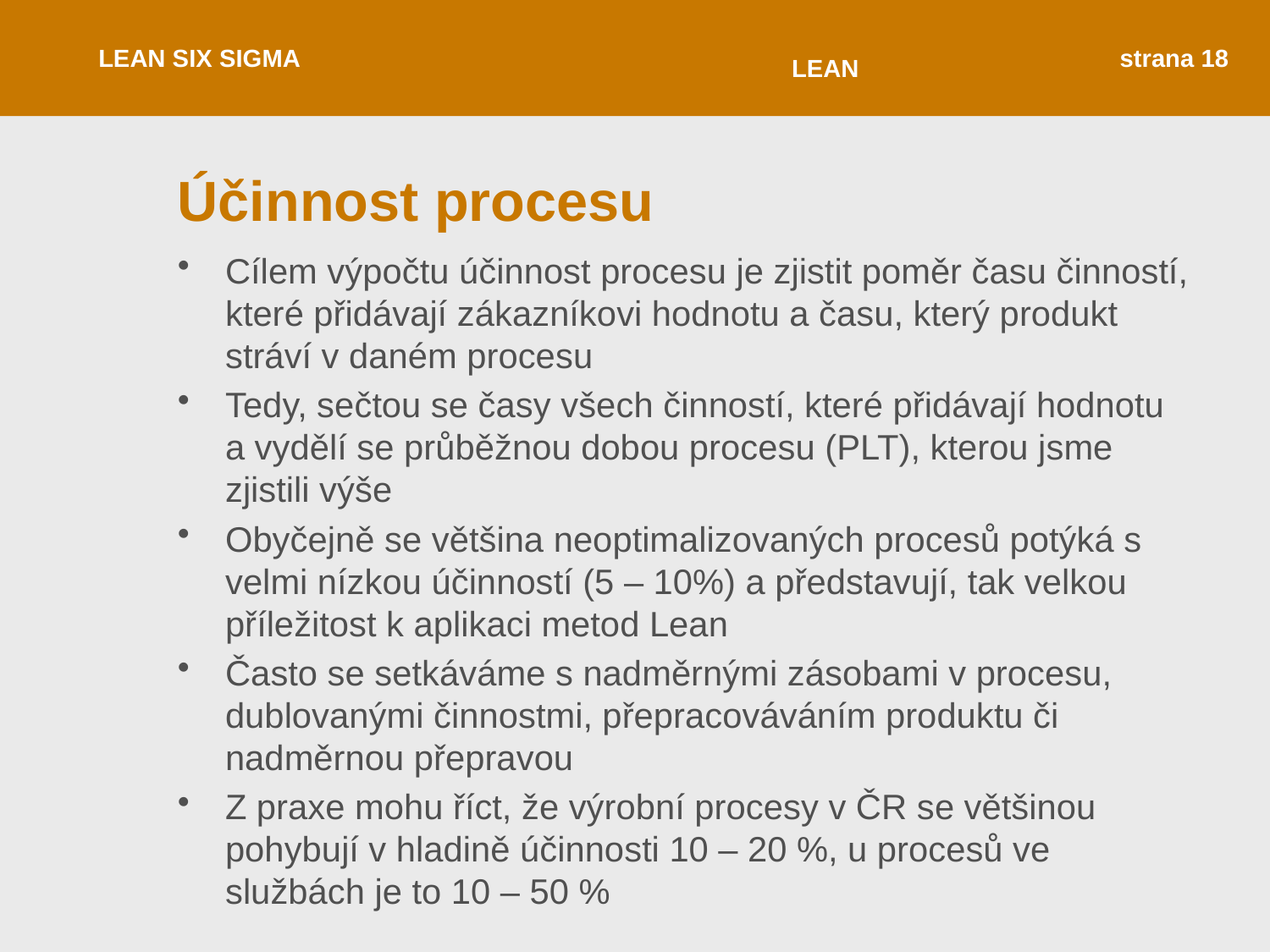

LEAN SIX SIGMA
strana 18
LEAN
# Účinnost procesu
Cílem výpočtu účinnost procesu je zjistit poměr času činností, které přidávají zákazníkovi hodnotu a času, který produkt stráví v daném procesu
Tedy, sečtou se časy všech činností, které přidávají hodnotu a vydělí se průběžnou dobou procesu (PLT), kterou jsme zjistili výše
Obyčejně se většina neoptimalizovaných procesů potýká s velmi nízkou účinností (5 – 10%) a představují, tak velkou příležitost k aplikaci metod Lean
Často se setkáváme s nadměrnými zásobami v procesu, dublovanými činnostmi, přepracováváním produktu či nadměrnou přepravou
Z praxe mohu říct, že výrobní procesy v ČR se většinou pohybují v hladině účinnosti 10 – 20 %, u procesů ve službách je to 10 – 50 %